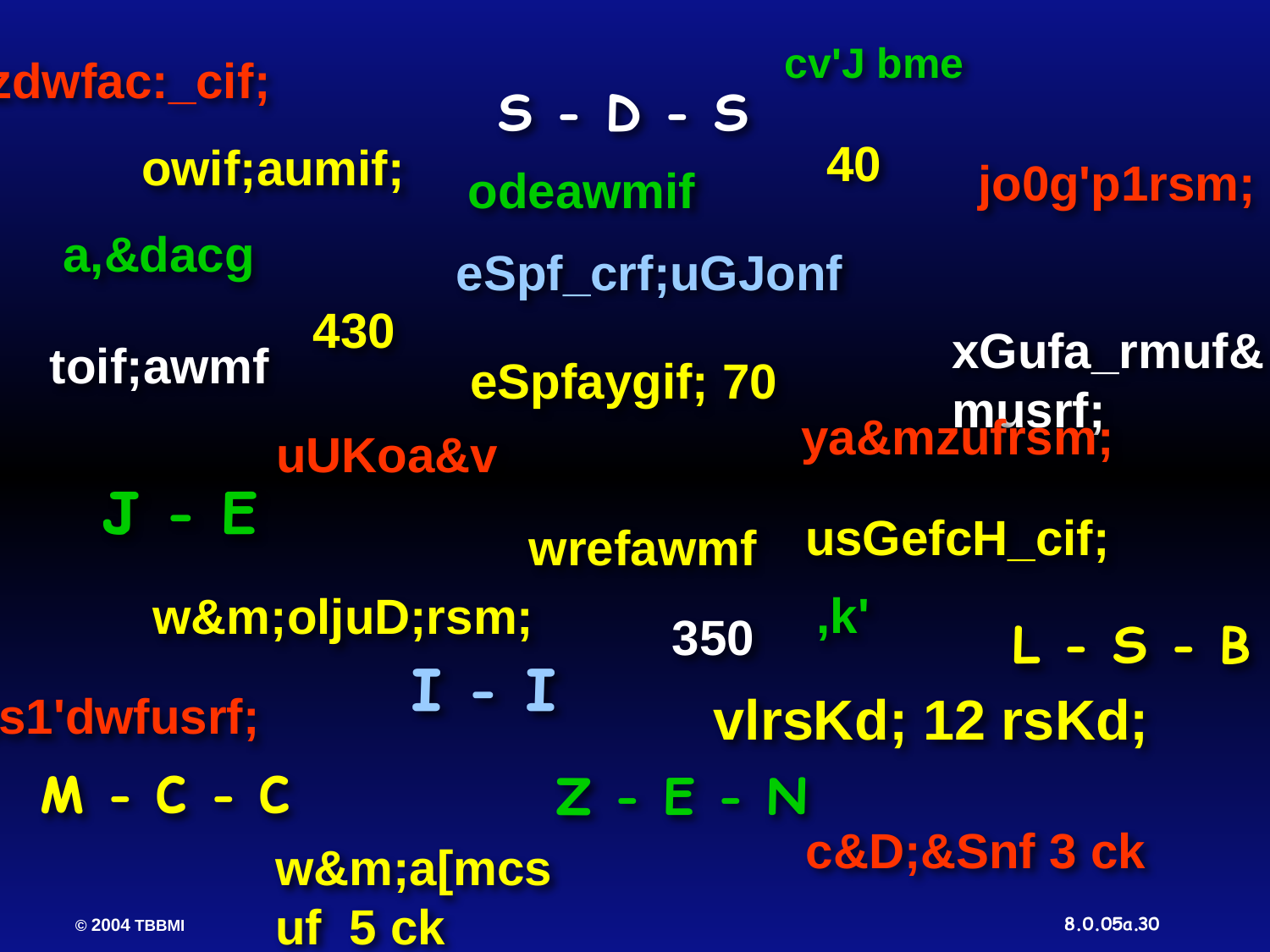

cv'J bme
zdwfac:_cif;
S - D - S
40
owif;aumif;
jo0g'p1rsm;
odeawmif
a,&dacg
eSpf_crf;uGJonf
430
xGufa_rmuf&musrf;
toif;awmf
eSpfaygif; 70
ya&mzufrsm;
uUKoa&v
J - E
usGefcH_cif;
wrefawmf
 ,k'
w&m;oljuD;rsm;
350
L - S - B
I - I
vlrsKd; 12 rsKd;
As1'dwfusrf;
M - C - C
Z - E - N
c&D;&Snf 3 ck
w&m;a[mcsuf  5 ck
30